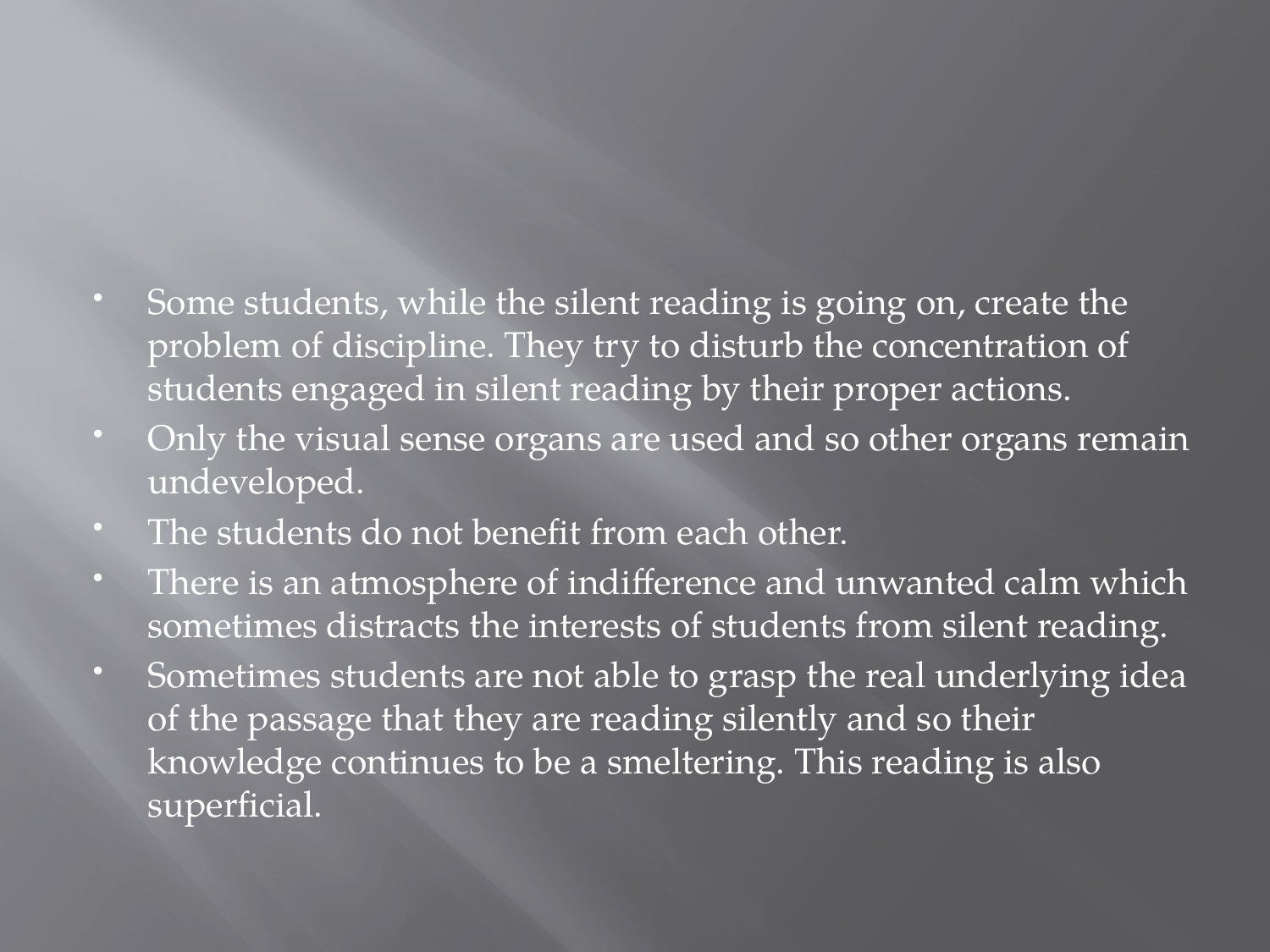

#

Some students, while the silent reading is going on, create the problem of discipline. They try to disturb the concentration of students engaged in silent reading by their proper actions.
Only the visual sense organs are used and so other organs remain undeveloped.
The students do not benefit from each other.
There is an atmosphere of indifference and unwanted calm which sometimes distracts the interests of students from silent reading.
Sometimes students are not able to grasp the real underlying idea of the passage that they are reading silently and so their knowledge continues to be a smeltering. This reading is also superficial.